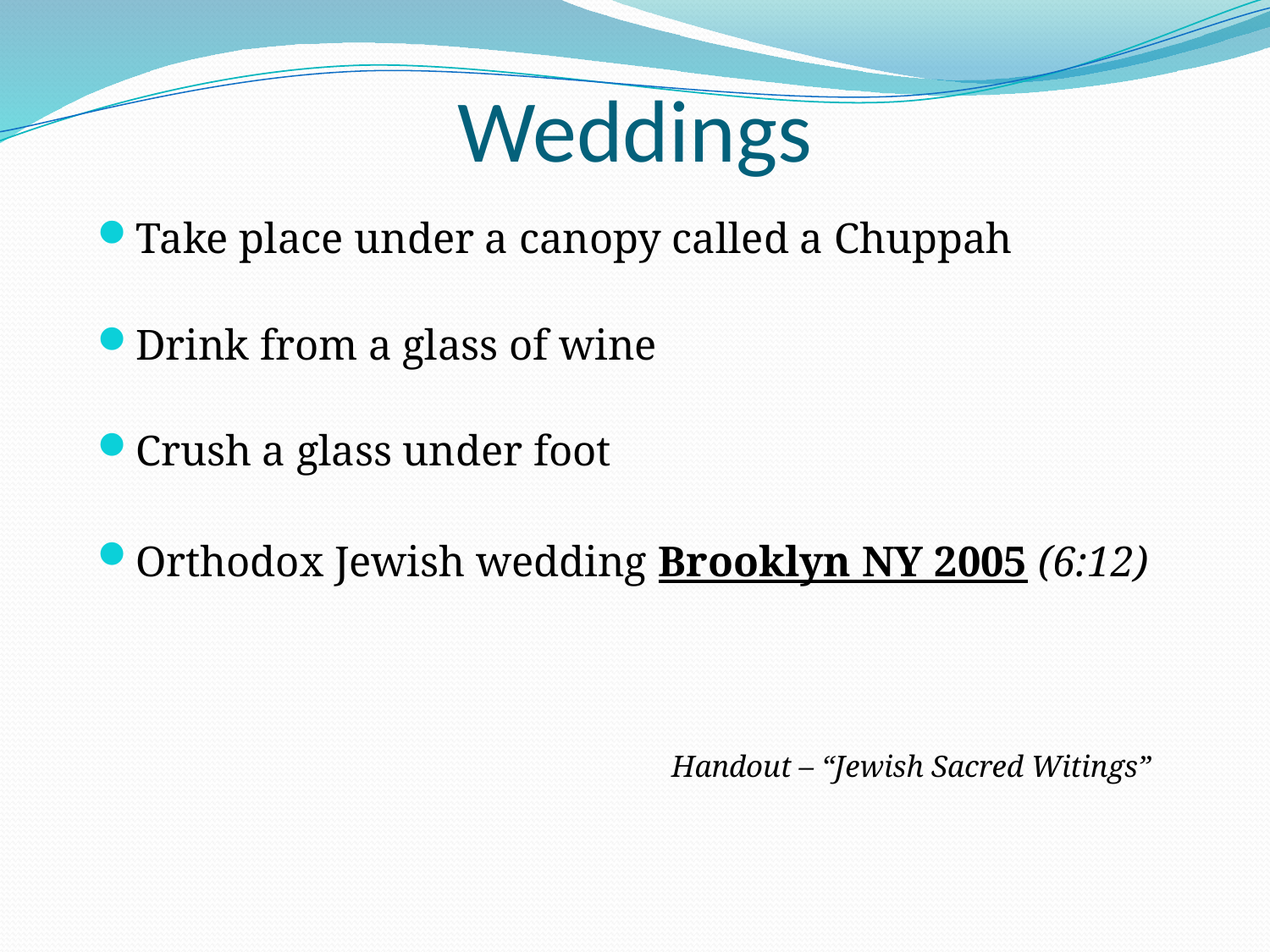

# Weddings
Take place under a canopy called a Chuppah

Drink from a glass of wine

Crush a glass under foot

Orthodox Jewish wedding Brooklyn NY 2005 (6:12)

Handout – “Jewish Sacred Witings”